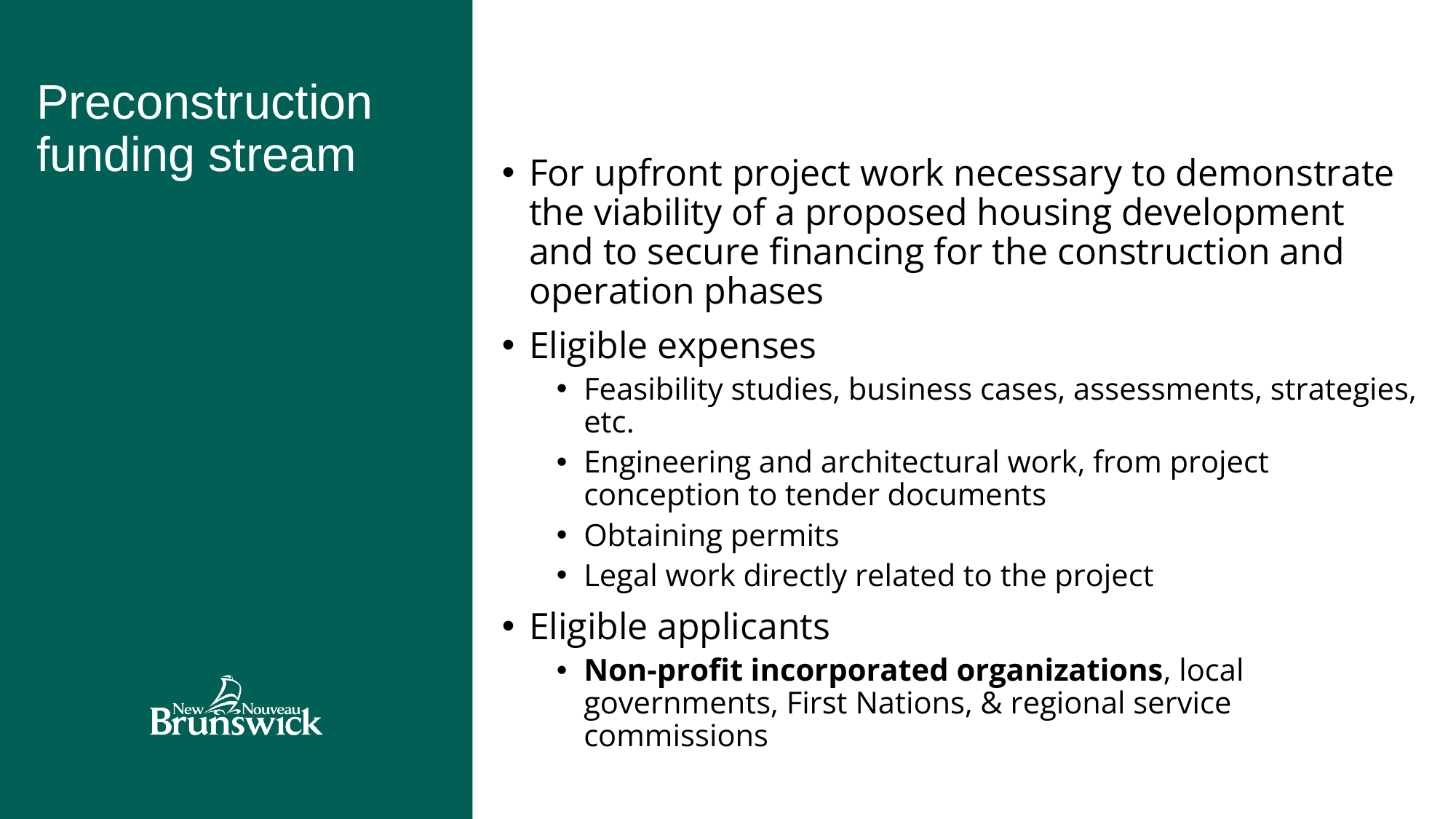

# Preconstruction funding stream
For upfront project work necessary to demonstrate the viability of a proposed housing development and to secure financing for the construction and operation phases
Eligible expenses
Feasibility studies, business cases, assessments, strategies, etc.
Engineering and architectural work, from project conception to tender documents
Obtaining permits
Legal work directly related to the project
Eligible applicants
Non-profit incorporated organizations, local governments, First Nations, & regional service commissions